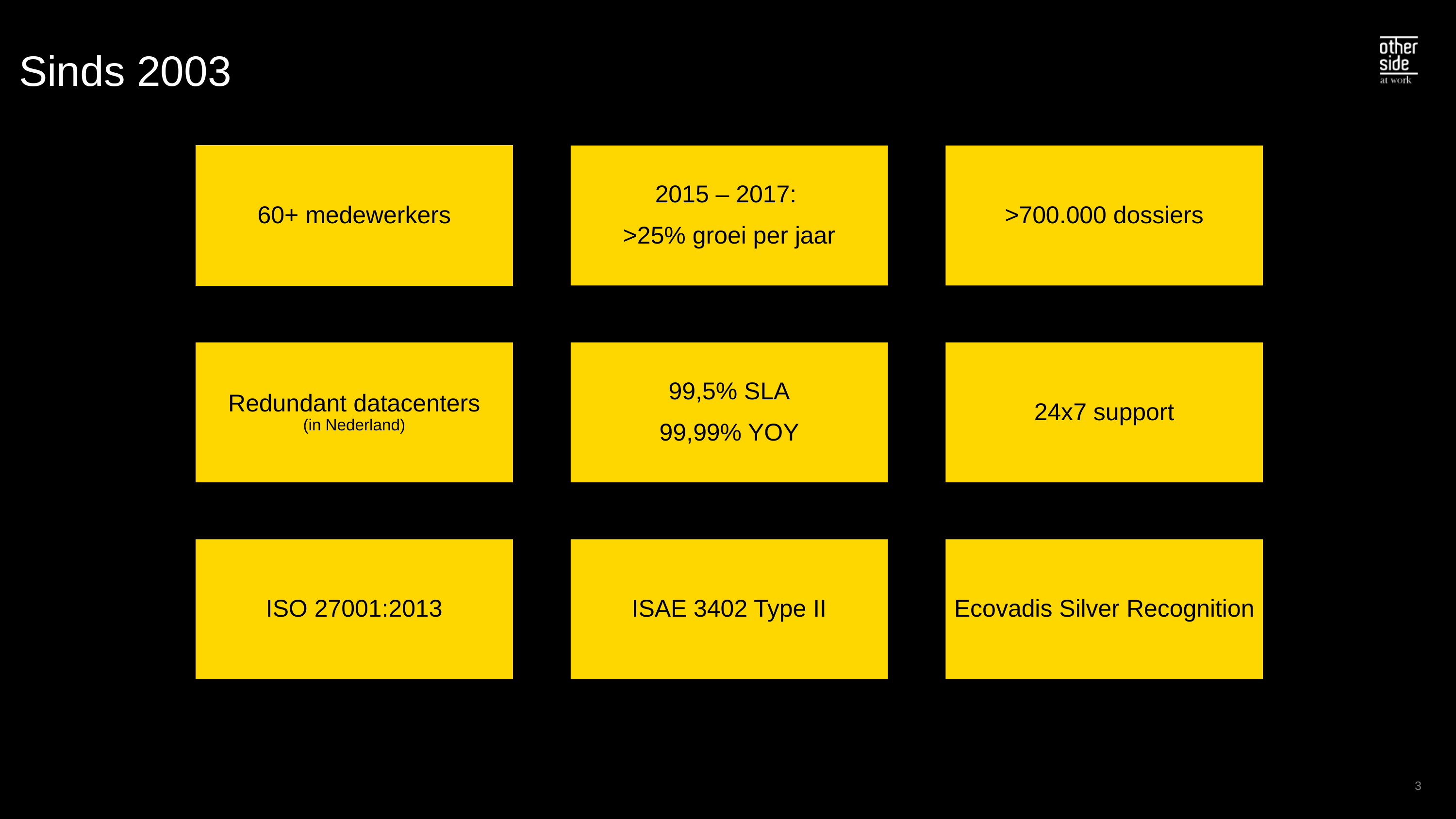

Sinds 2003
60+ medewerkers
2015 – 2017:
>25% groei per jaar
>700.000 dossiers
Redundant datacenters
(in Nederland)
99,5% SLA
99,99% YOY
24x7 support
ISO 27001:2013
ISAE 3402 Type II
Ecovadis Silver Recognition